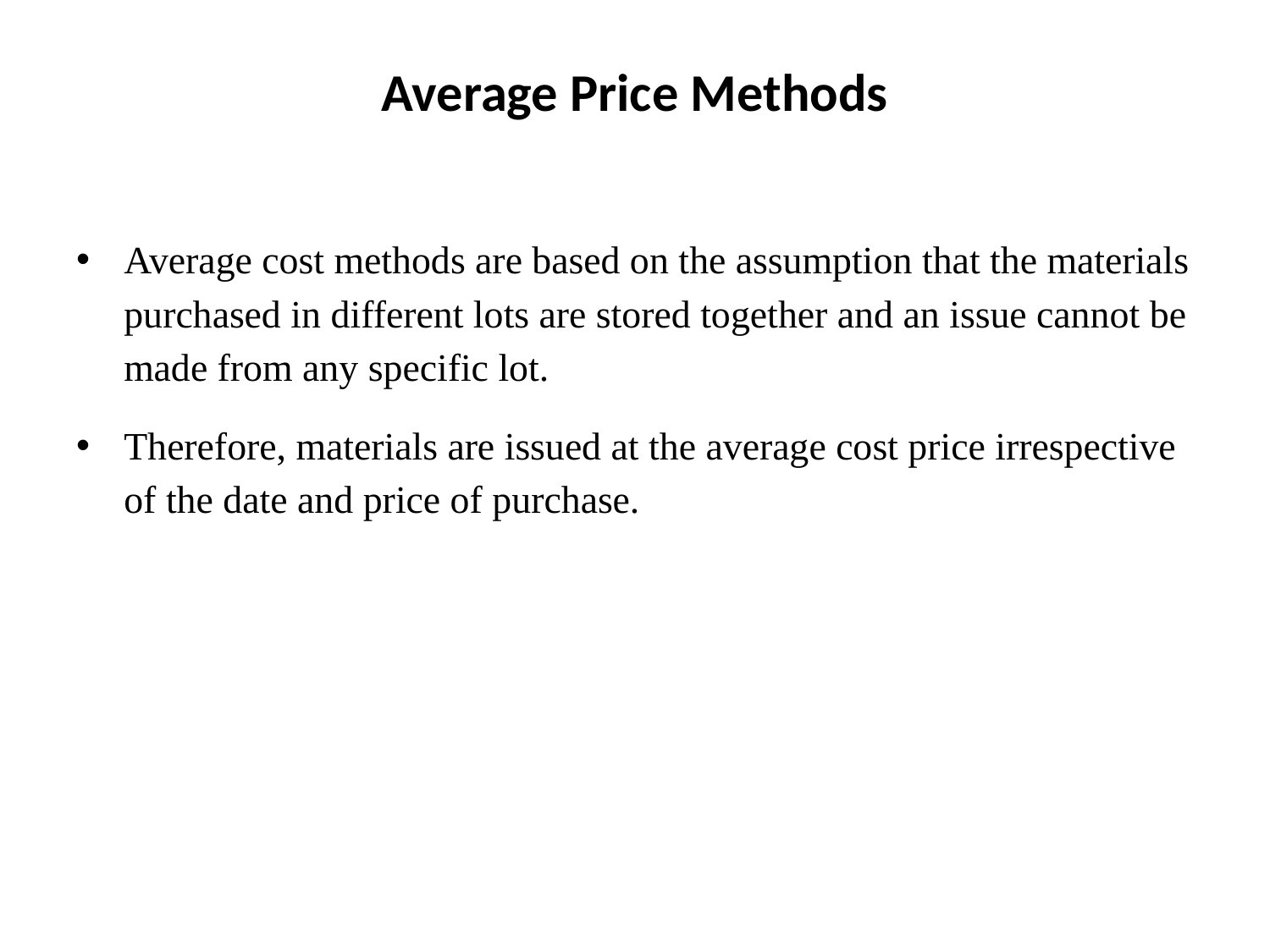

# Average Price Methods
Average cost methods are based on the assumption that the materials purchased in different lots are stored together and an issue cannot be made from any specific lot.
Therefore, materials are issued at the average cost price irrespective of the date and price of purchase.